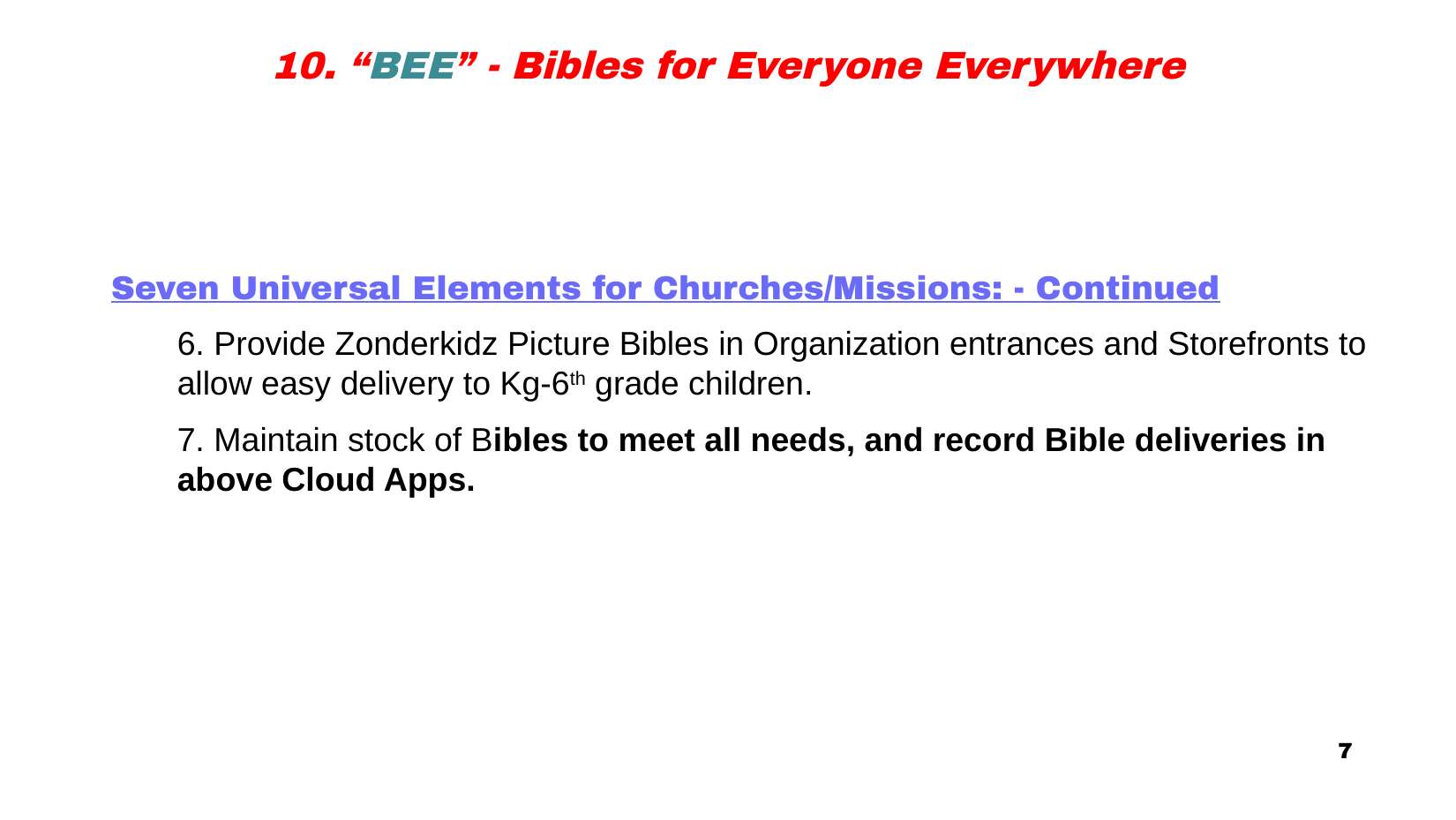

10. “BEE” - Bibles for Everyone Everywhere
Seven Universal Elements for Churches/Missions: - Continued
	6. Provide Zonderkidz Picture Bibles in Organization entrances and Storefronts to allow easy delivery to Kg-6th grade children.
	7. Maintain stock of Bibles to meet all needs, and record Bible deliveries in above Cloud Apps.
7